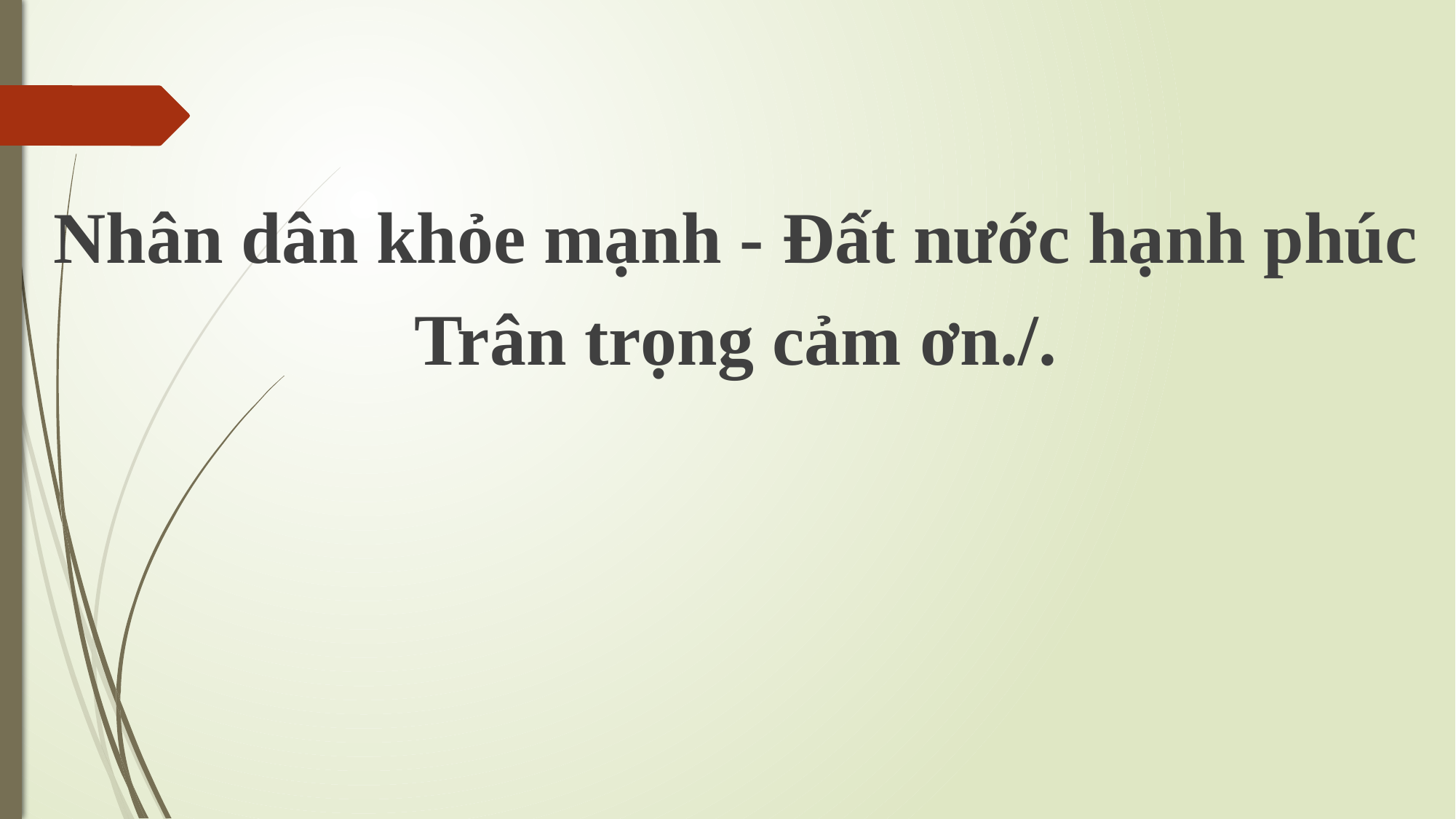

Nhân dân khỏe mạnh - Đất nước hạnh phúc
Trân trọng cảm ơn./.